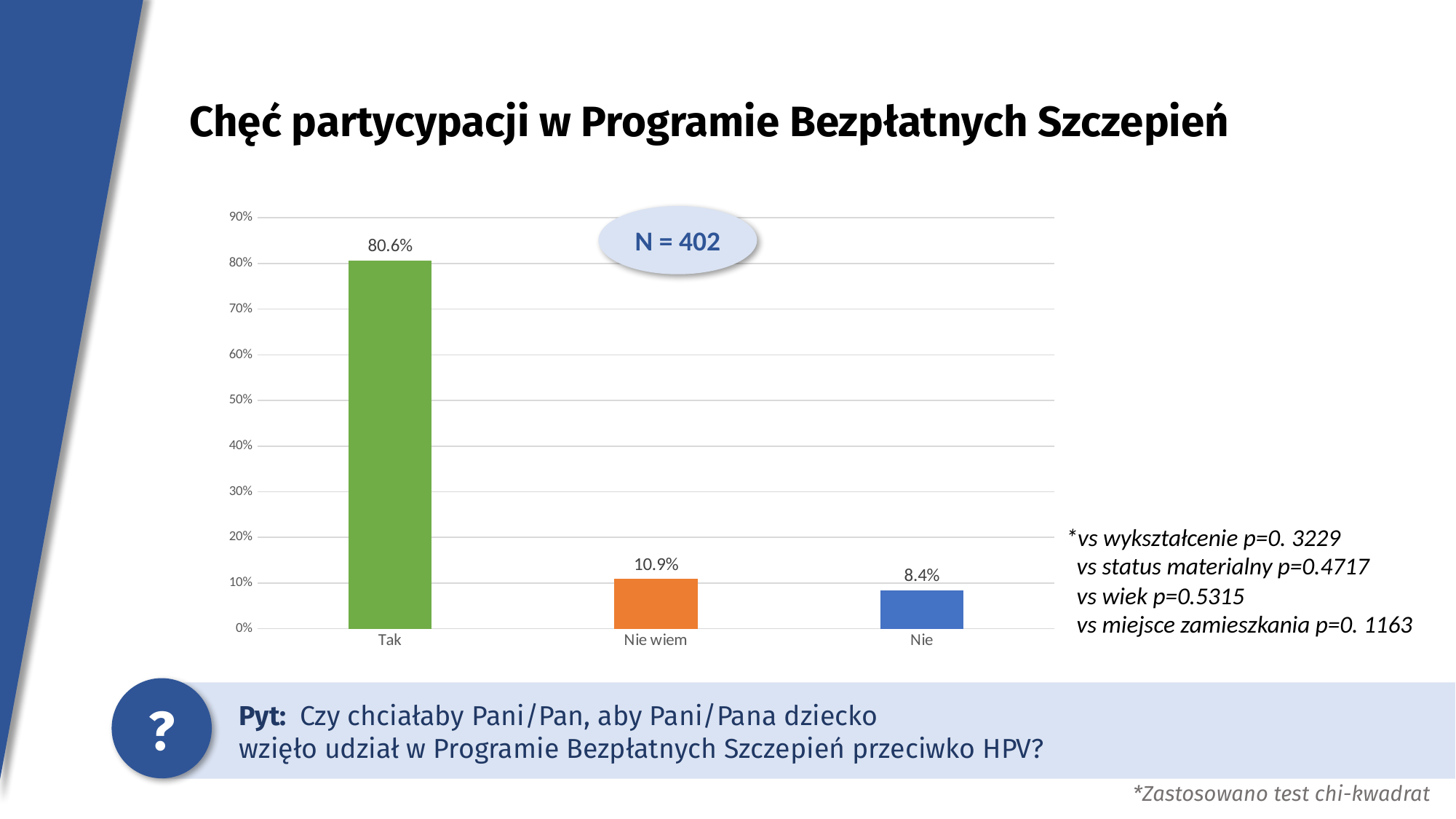

Chęć partycypacji w Programie Bezpłatnych Szczepień

### Chart

| Category | Suma |
|---|---|
| Tak | 0.806451612903226 |
| Nie wiem | 0.10918114143920601 |
| Nie | 0.08436724565756823 |
N = 402
*vs wykształcenie p=0. 3229
  vs status materialny p=0.4717
  vs wiek p=0.5315
  vs miejsce zamieszkania p=0. 1163

?
Pyt:  Czy chciałaby Pani/Pan, aby Pani/Pana dziecko
wzięło udział w Programie Bezpłatnych Szczepień przeciwko HPV?
*Zastosowano test chi-kwadrat